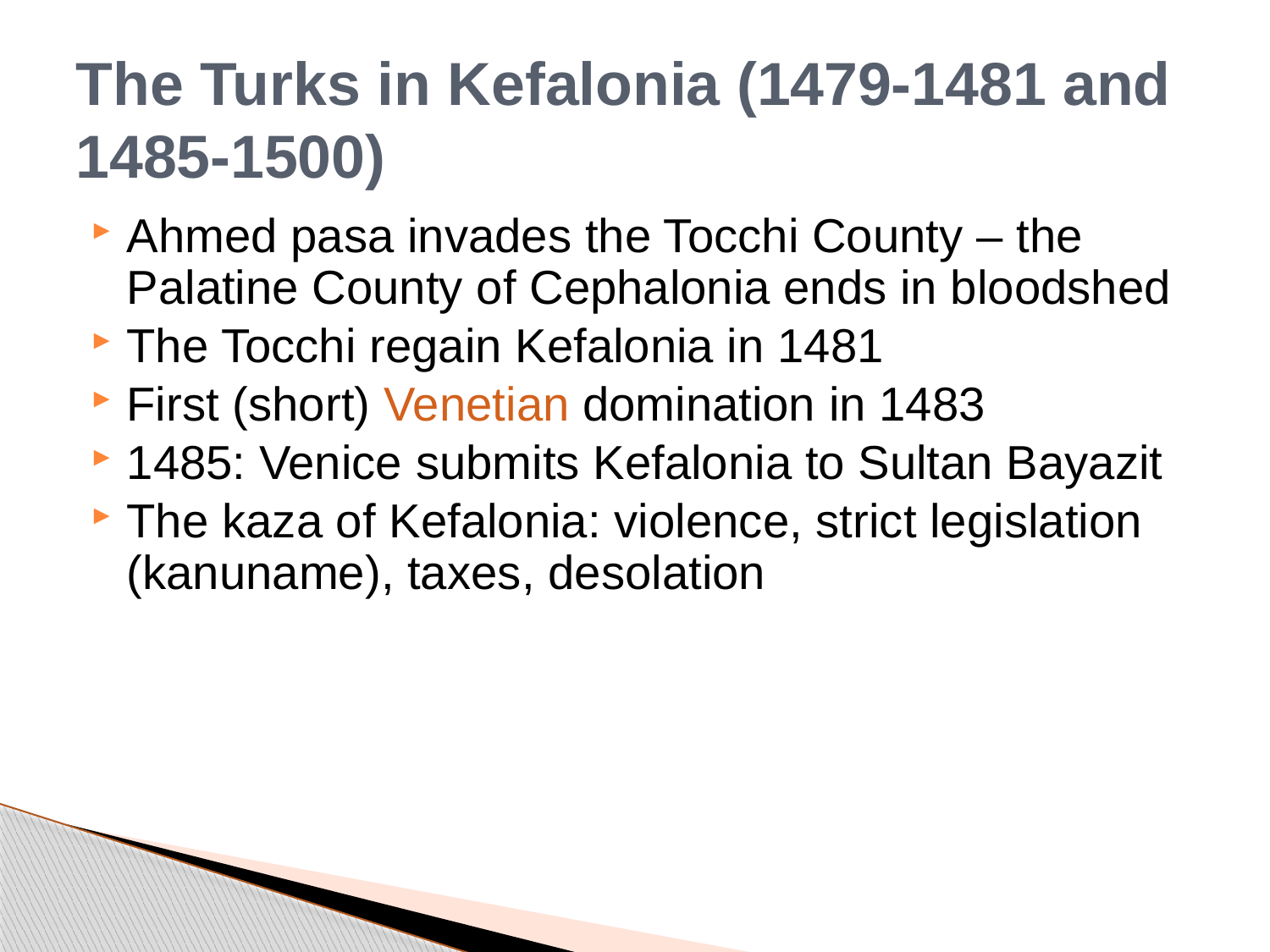

# The Turks in Kefalonia (1479-1481 and 1485-1500)
Ahmed pasa invades the Tocchi County – the Palatine County of Cephalonia ends in bloodshed
The Tocchi regain Kefalonia in 1481
First (short) Venetian domination in 1483
1485: Venice submits Kefalonia to Sultan Bayazit
The kaza of Kefalonia: violence, strict legislation (kanuname), taxes, desolation